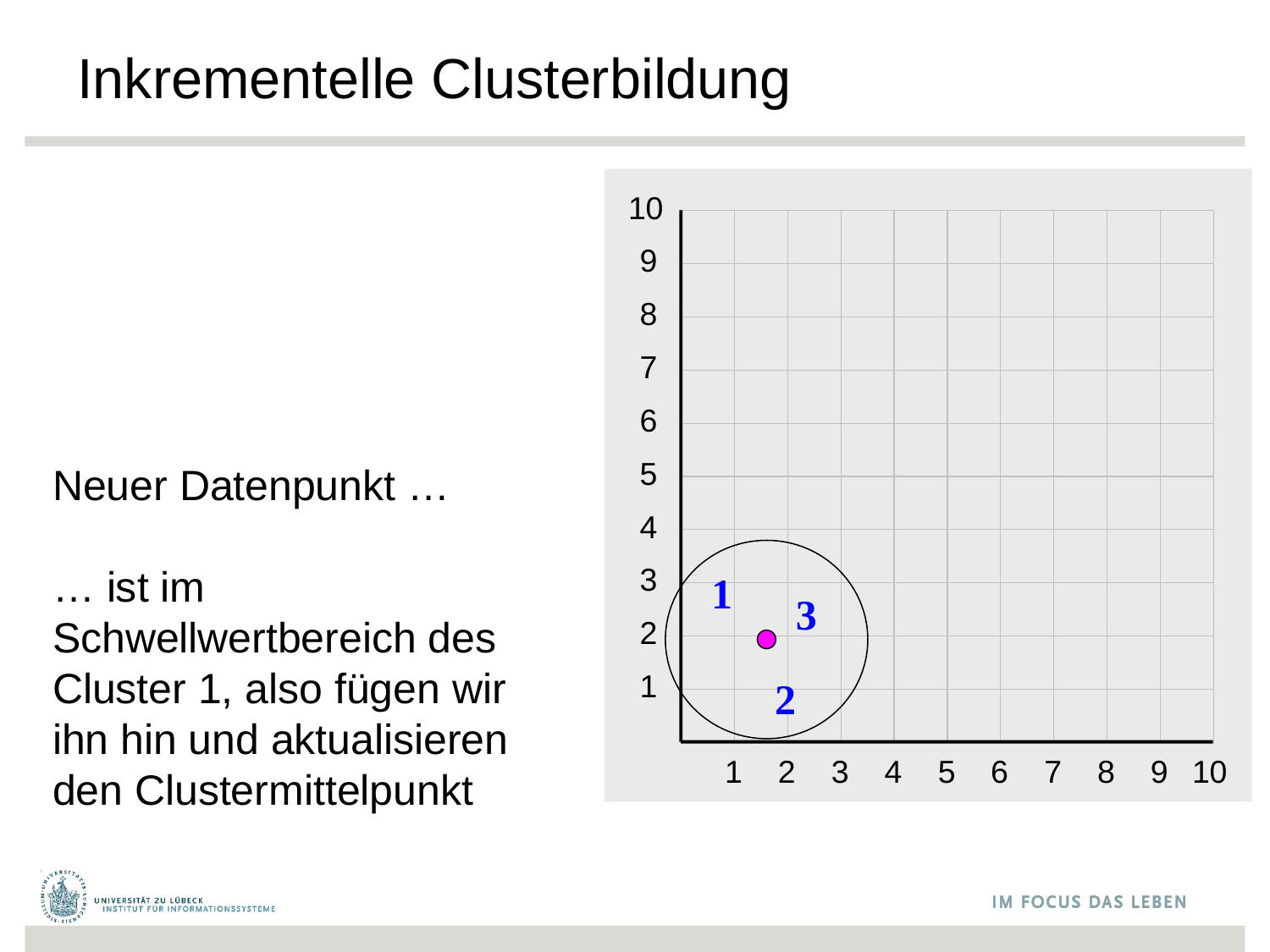

Inkrementelle Clusterbildung

10

9

8

7

6

5

4

3

2

1

1
2
3
4
5
6
7
8
9
10
Neuer Datenpunkt …

… ist im Schwellwertbereich des Cluster 1, also fügen wir ihn hin und aktualisieren den Clustermittelpunkt

1
3
2